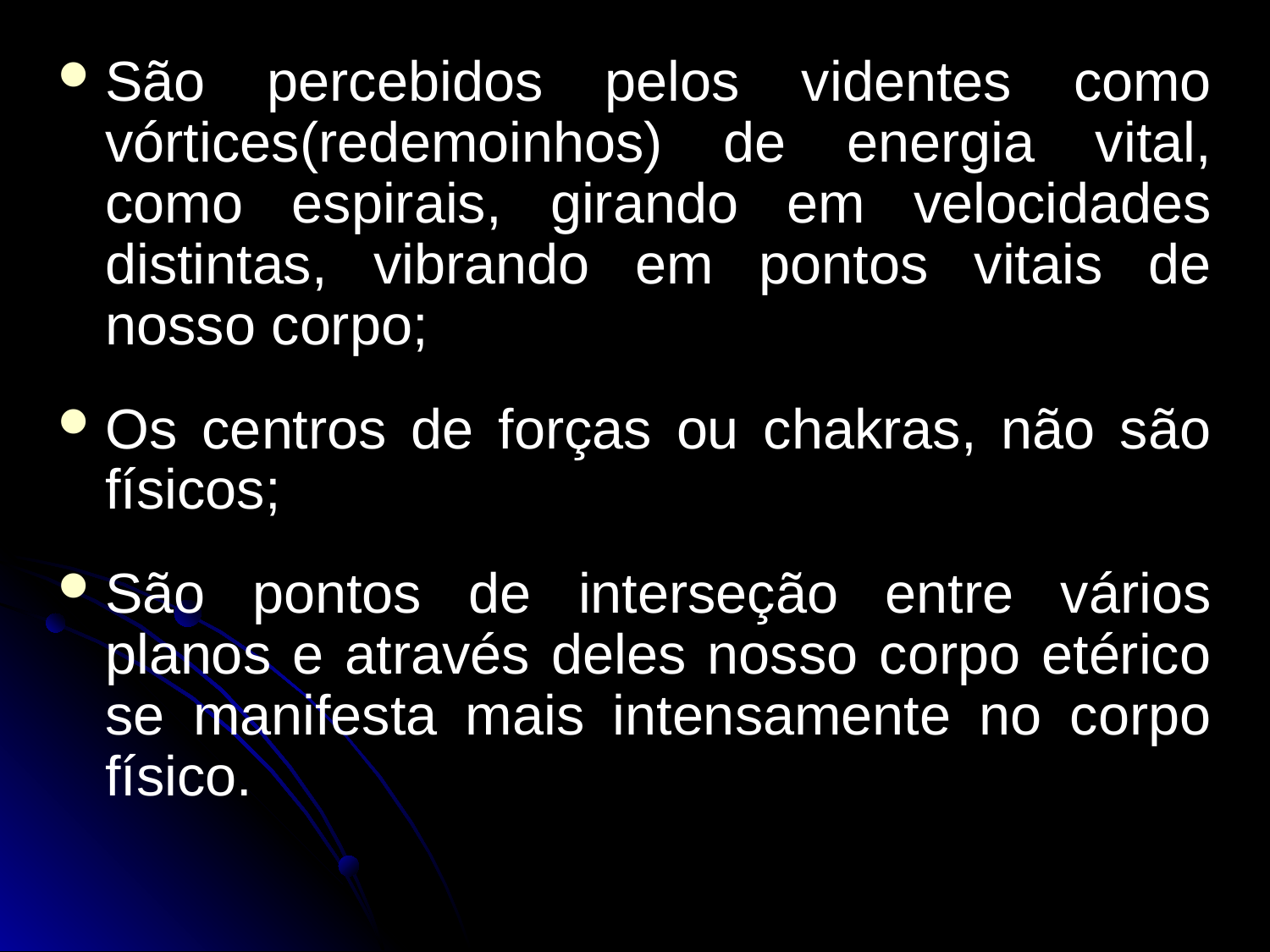

São percebidos pelos videntes como vórtices(redemoinhos) de energia vital, como espirais, girando em velocidades distintas, vibrando em pontos vitais de nosso corpo;

Os centros de forças ou chakras, não são físicos;

São pontos de interseção entre vários planos e através deles nosso corpo etérico se manifesta mais intensamente no corpo físico.